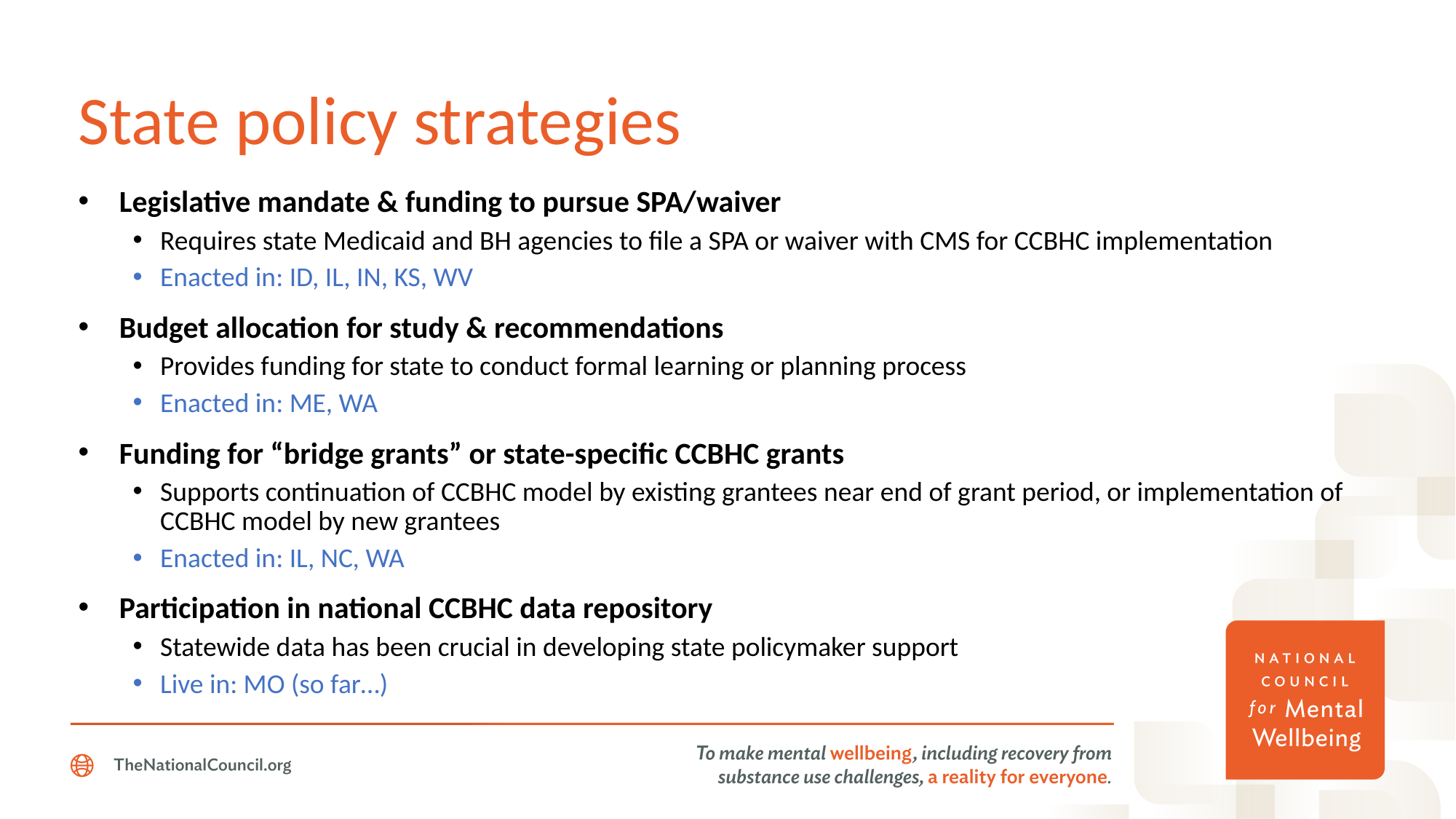

# State policy strategies
Legislative mandate & funding to pursue SPA/waiver
Requires state Medicaid and BH agencies to file a SPA or waiver with CMS for CCBHC implementation
Enacted in: ID, IL, IN, KS, WV
Budget allocation for study & recommendations
Provides funding for state to conduct formal learning or planning process
Enacted in: ME, WA
Funding for “bridge grants” or state-specific CCBHC grants
Supports continuation of CCBHC model by existing grantees near end of grant period, or implementation of CCBHC model by new grantees
Enacted in: IL, NC, WA
Participation in national CCBHC data repository
Statewide data has been crucial in developing state policymaker support
Live in: MO (so far…)